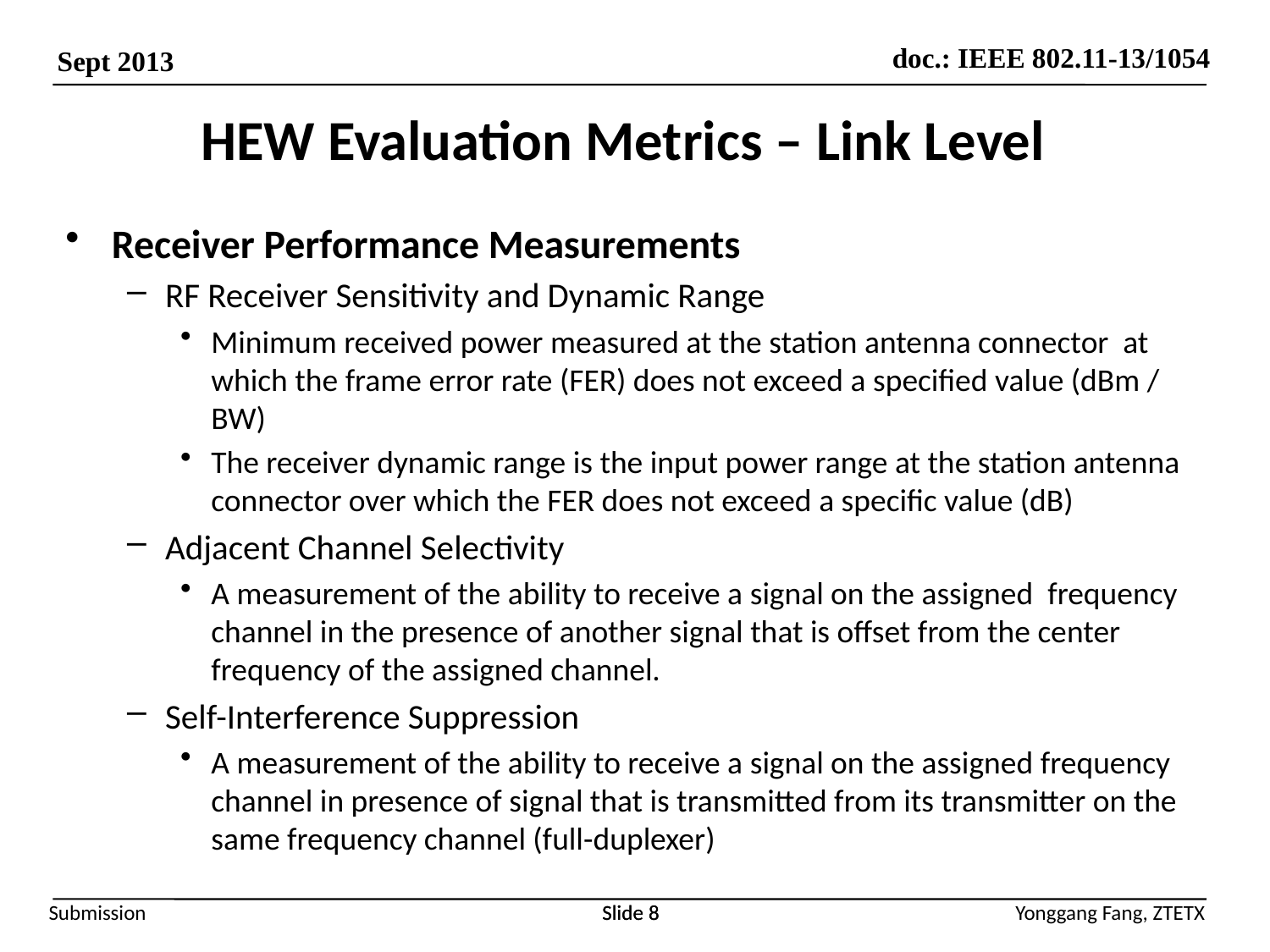

# HEW Evaluation Metrics – Link Level
Receiver Performance Measurements
RF Receiver Sensitivity and Dynamic Range
Minimum received power measured at the station antenna connector  at which the frame error rate (FER) does not exceed a specified value (dBm / BW)
The receiver dynamic range is the input power range at the station antenna connector over which the FER does not exceed a specific value (dB)
Adjacent Channel Selectivity
A measurement of the ability to receive a signal on the assigned  frequency channel in the presence of another signal that is offset from the center frequency of the assigned channel.
Self-Interference Suppression
A measurement of the ability to receive a signal on the assigned frequency channel in presence of signal that is transmitted from its transmitter on the same frequency channel (full-duplexer)

Slide 8
Slide 8